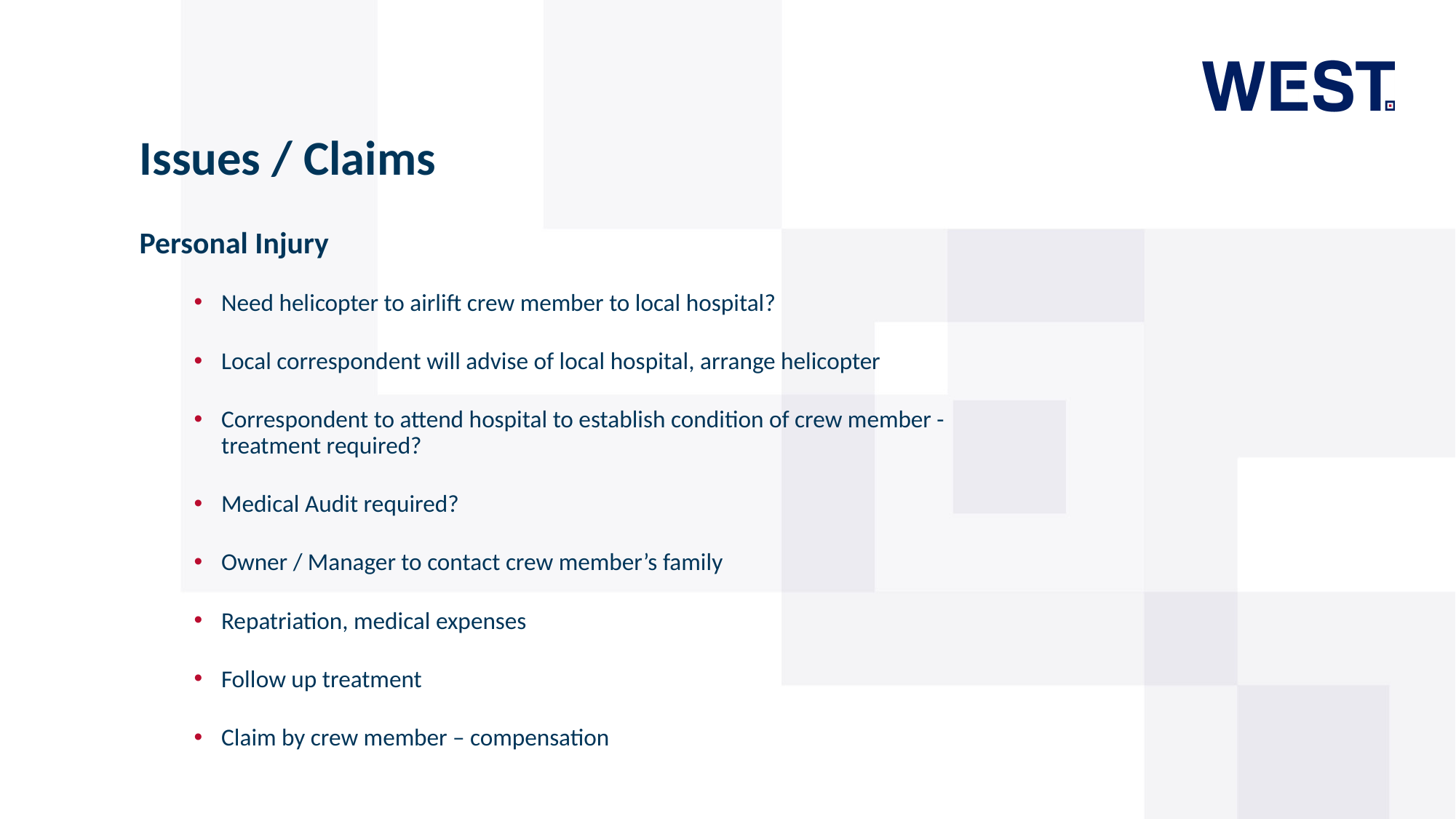

# Issues / Claims
Personal Injury

Need helicopter to airlift crew member to local hospital?

Local correspondent will advise of local hospital, arrange helicopter

Correspondent to attend hospital to establish condition of crew member - treatment required?

Medical Audit required?

Owner / Manager to contact crew member’s family

Repatriation, medical expenses

Follow up treatment

Claim by crew member – compensation